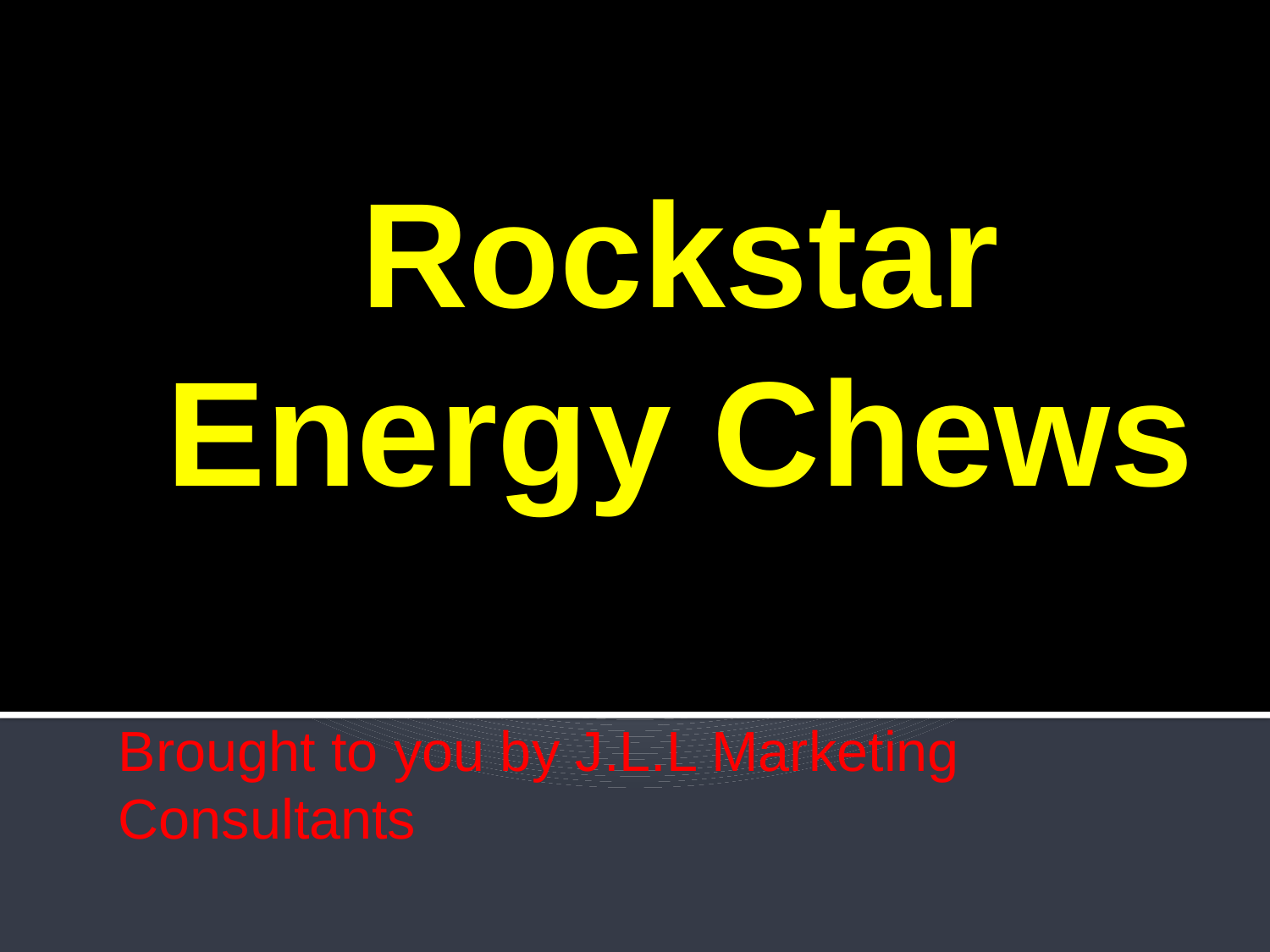

# Rockstar Energy Chews
Brought to you by J.L.L Marketing Consultants